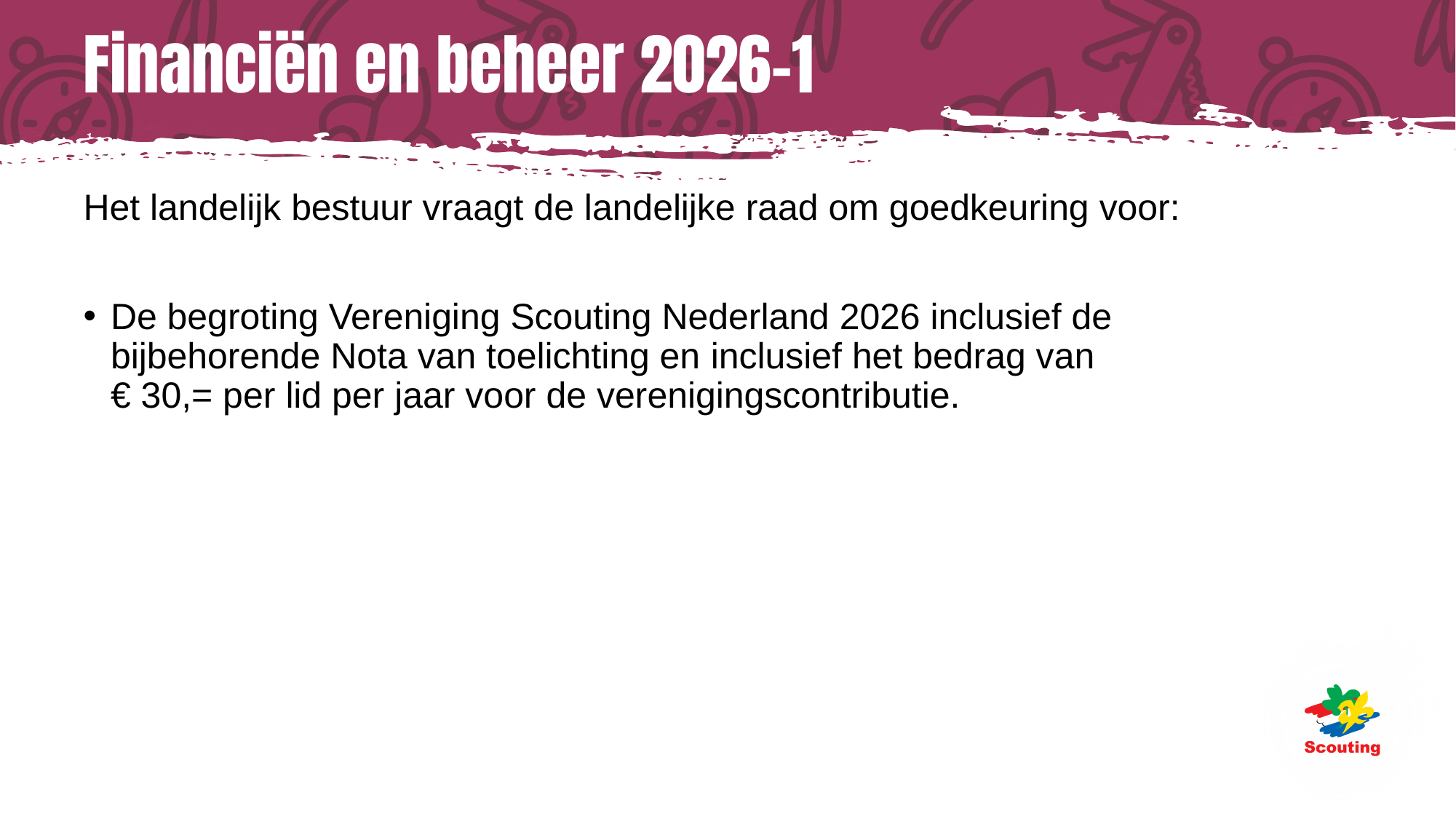

# Financiën en beheer 2026-1
Het landelijk bestuur vraagt de landelijke raad om goedkeuring voor:

De begroting Vereniging Scouting Nederland 2026 inclusief de bijbehorende Nota van toelichting en inclusief het bedrag van
€ 30,= per lid per jaar voor de verenigingscontributie.